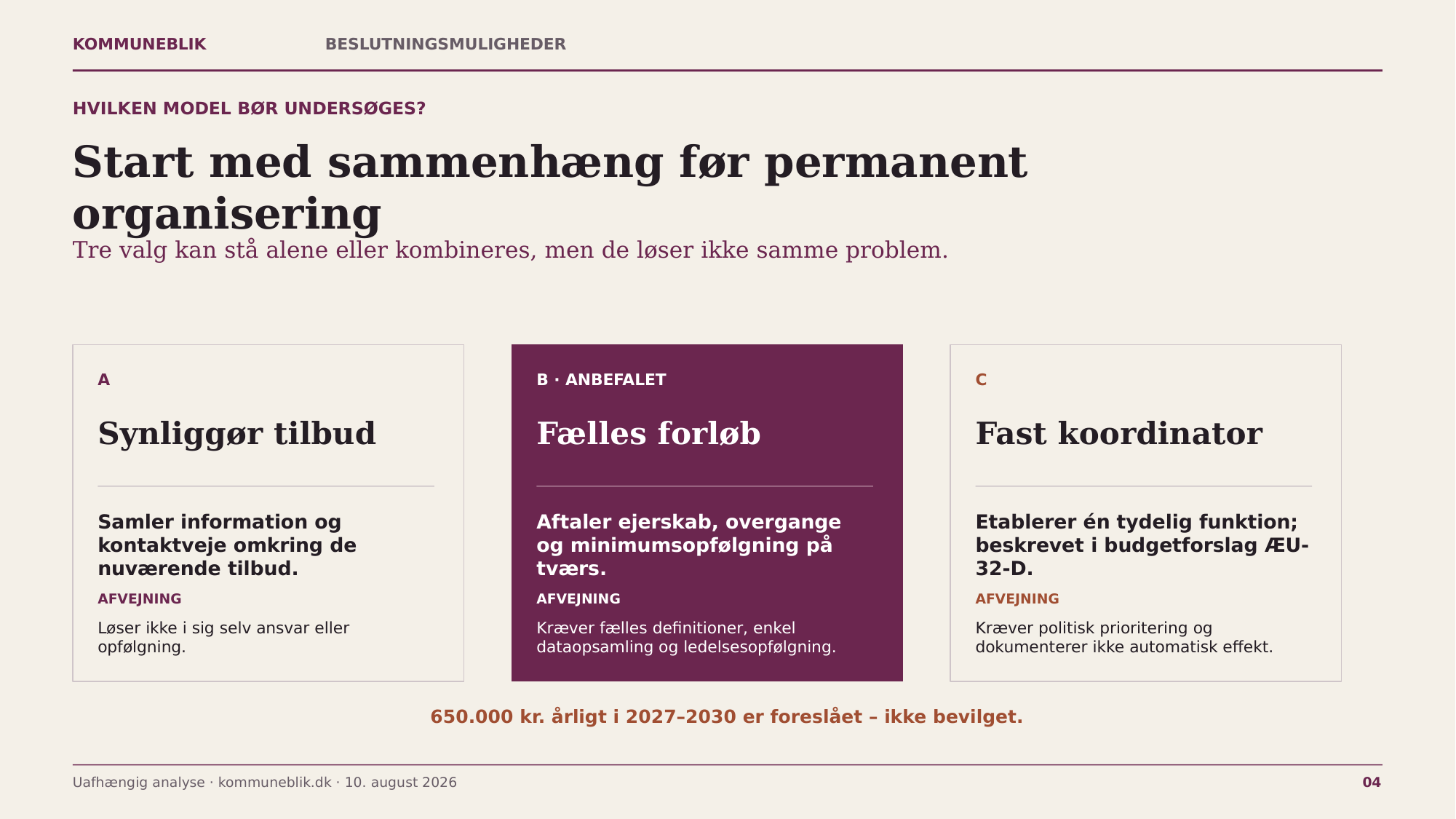

KOMMUNEBLIK
BESLUTNINGSMULIGHEDER

HVILKEN MODEL BØR UNDERSØGES?
Start med sammenhæng før permanent organisering
Tre valg kan stå alene eller kombineres, men de løser ikke samme problem.

A
B · ANBEFALET
C
Synliggør tilbud
Fælles forløb
Fast koordinator

Samler information og kontaktveje omkring de nuværende tilbud.
Aftaler ejerskab, overgange og minimumsopfølgning på tværs.
Etablerer én tydelig funktion; beskrevet i budgetforslag ÆU-32-D.
AFVEJNING
AFVEJNING
AFVEJNING
Løser ikke i sig selv ansvar eller opfølgning.
Kræver fælles definitioner, enkel dataopsamling og ledelsesopfølgning.
Kræver politisk prioritering og dokumenterer ikke automatisk effekt.
650.000 kr. årligt i 2027–2030 er foreslået – ikke bevilget.

Uafhængig analyse · kommuneblik.dk · 10. august 2026
04